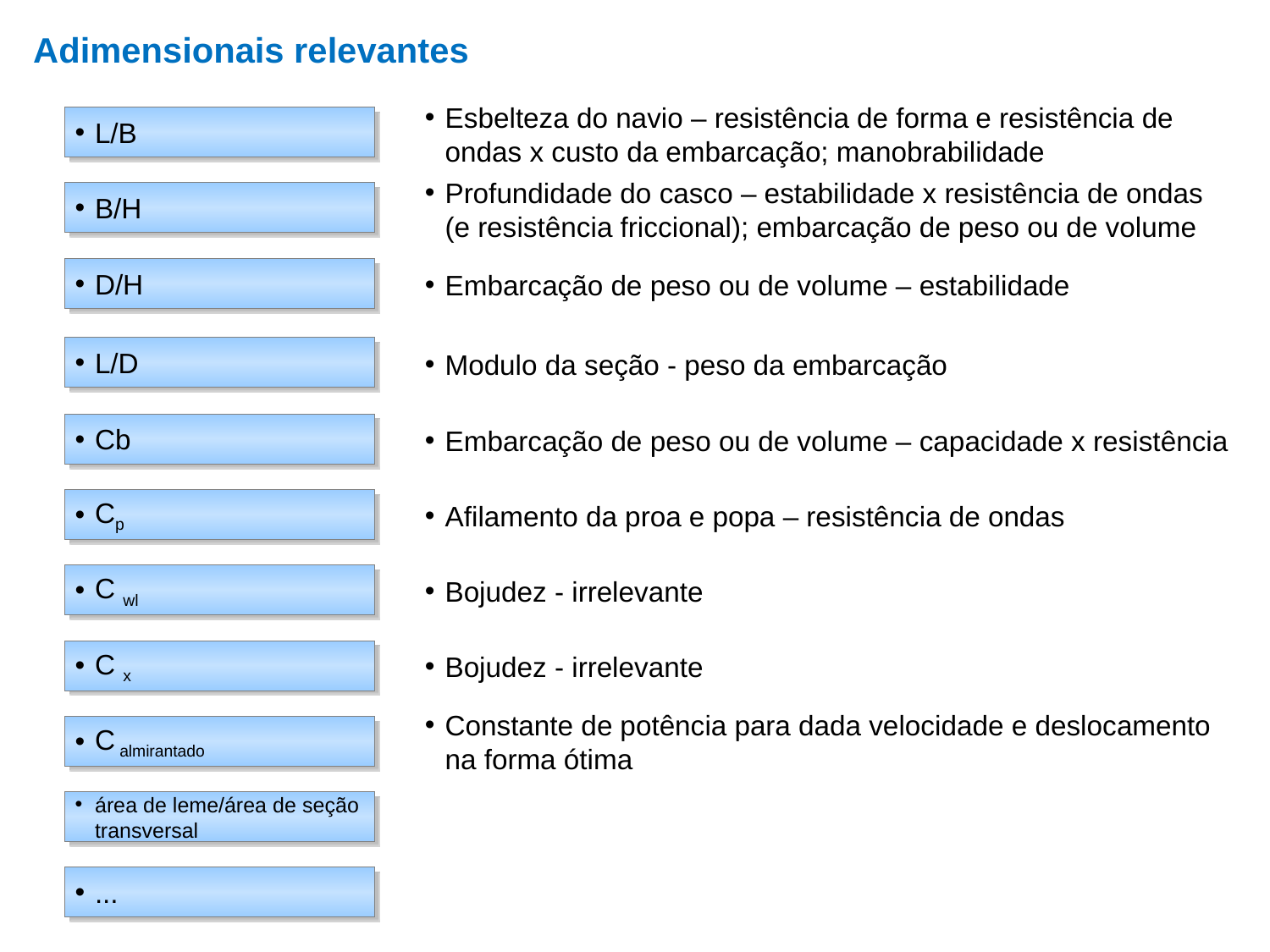

# Adimensionais relevantes
Esbelteza do navio – resistência de forma e resistência de ondas x custo da embarcação; manobrabilidade
L/B
Profundidade do casco – estabilidade x resistência de ondas (e resistência friccional); embarcação de peso ou de volume
B/H
Embarcação de peso ou de volume – estabilidade
D/H
Modulo da seção - peso da embarcação
L/D
Embarcação de peso ou de volume – capacidade x resistência
Cb
Afilamento da proa e popa – resistência de ondas
Cp
Bojudez - irrelevante
C wl
Bojudez - irrelevante
C x
Constante de potência para dada velocidade e deslocamento na forma ótima
C almirantado
área de leme/área de seção transversal
...